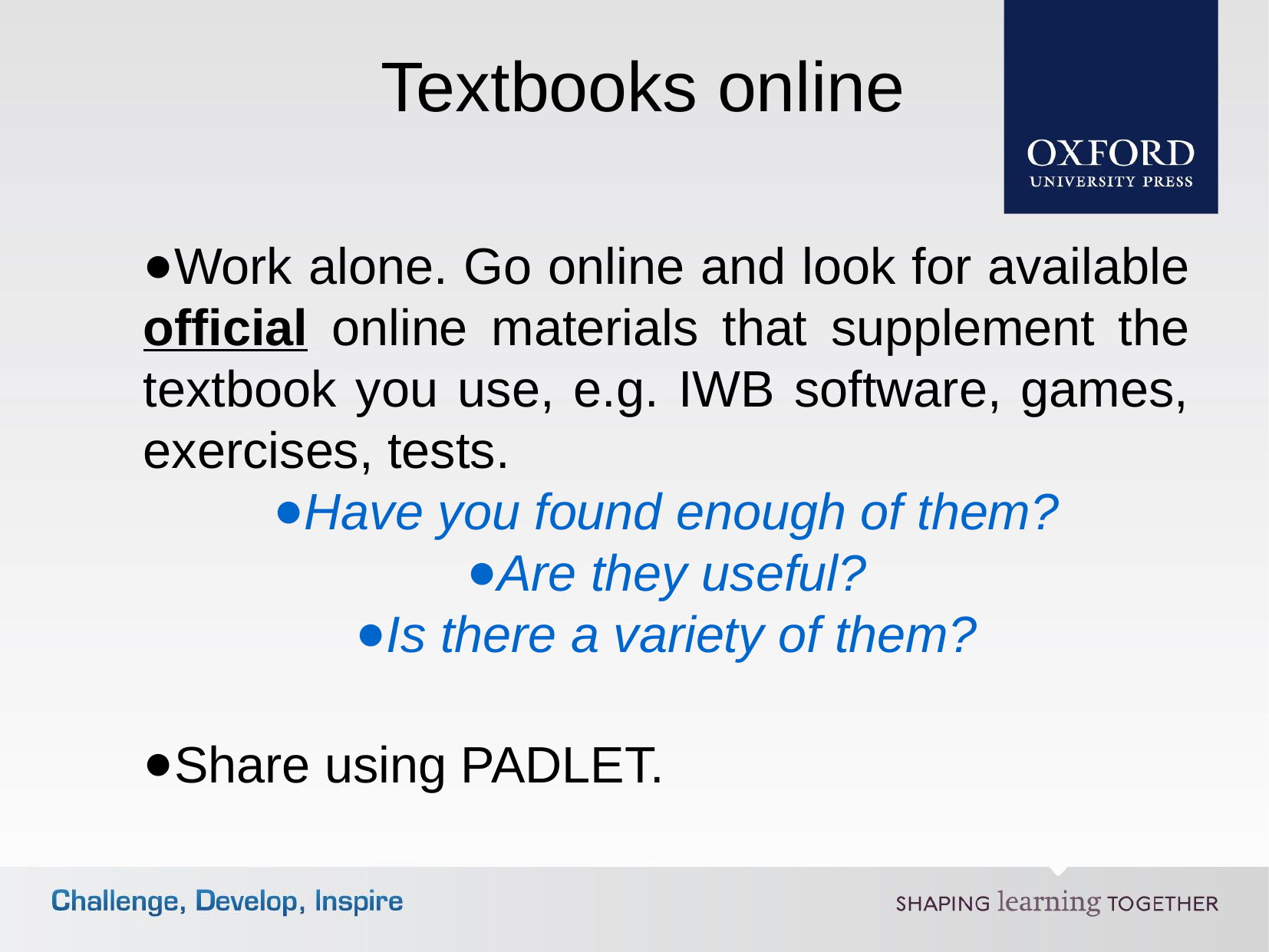

Textbooks online
Work alone. Go online and look for available official online materials that supplement the textbook you use, e.g. IWB software, games, exercises, tests.
Have you found enough of them?
Are they useful?
Is there a variety of them?
Share using PADLET.